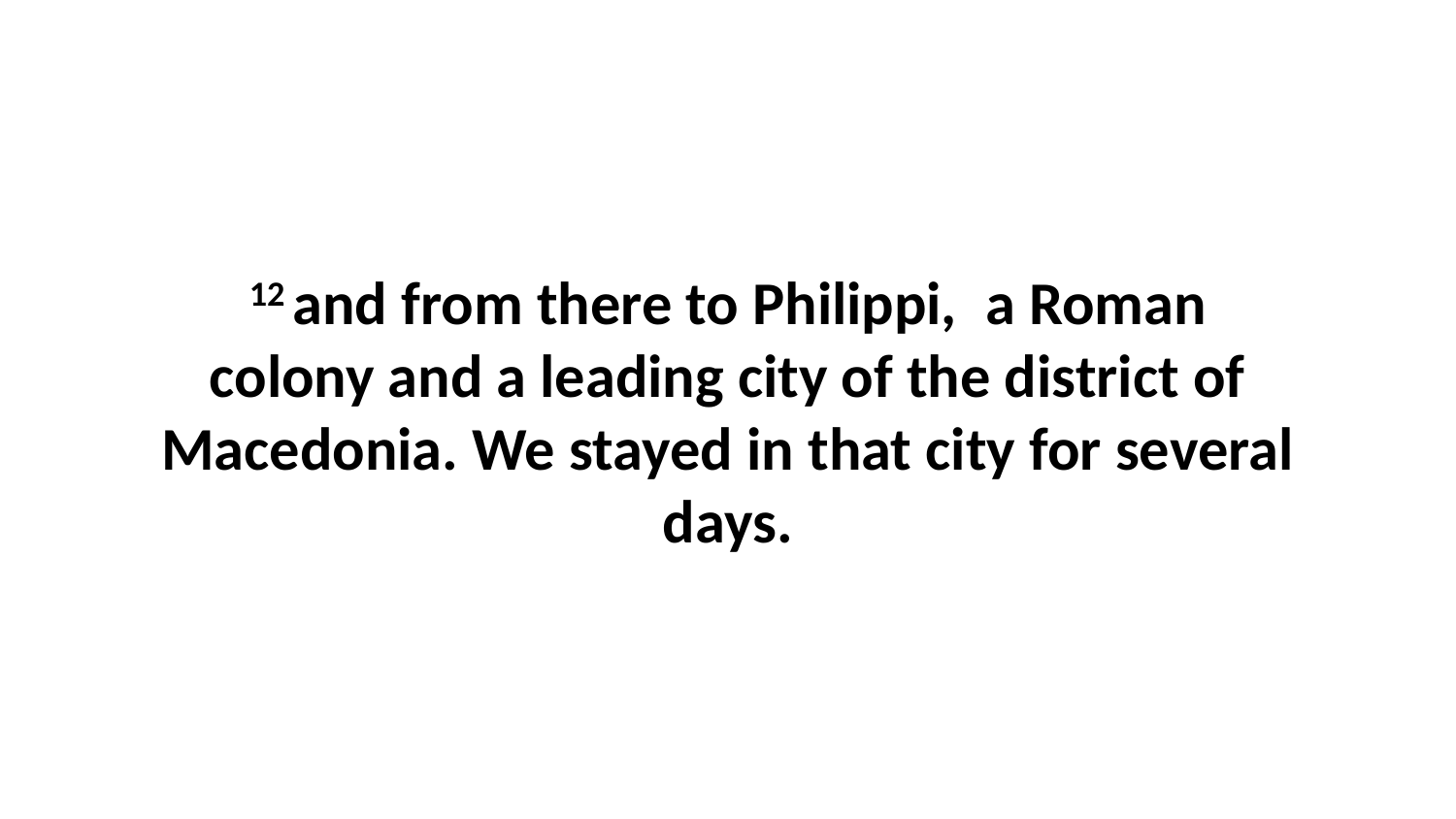

12 and from there to Philippi,  a Roman colony and a leading city of the district of Macedonia. We stayed in that city for several days.